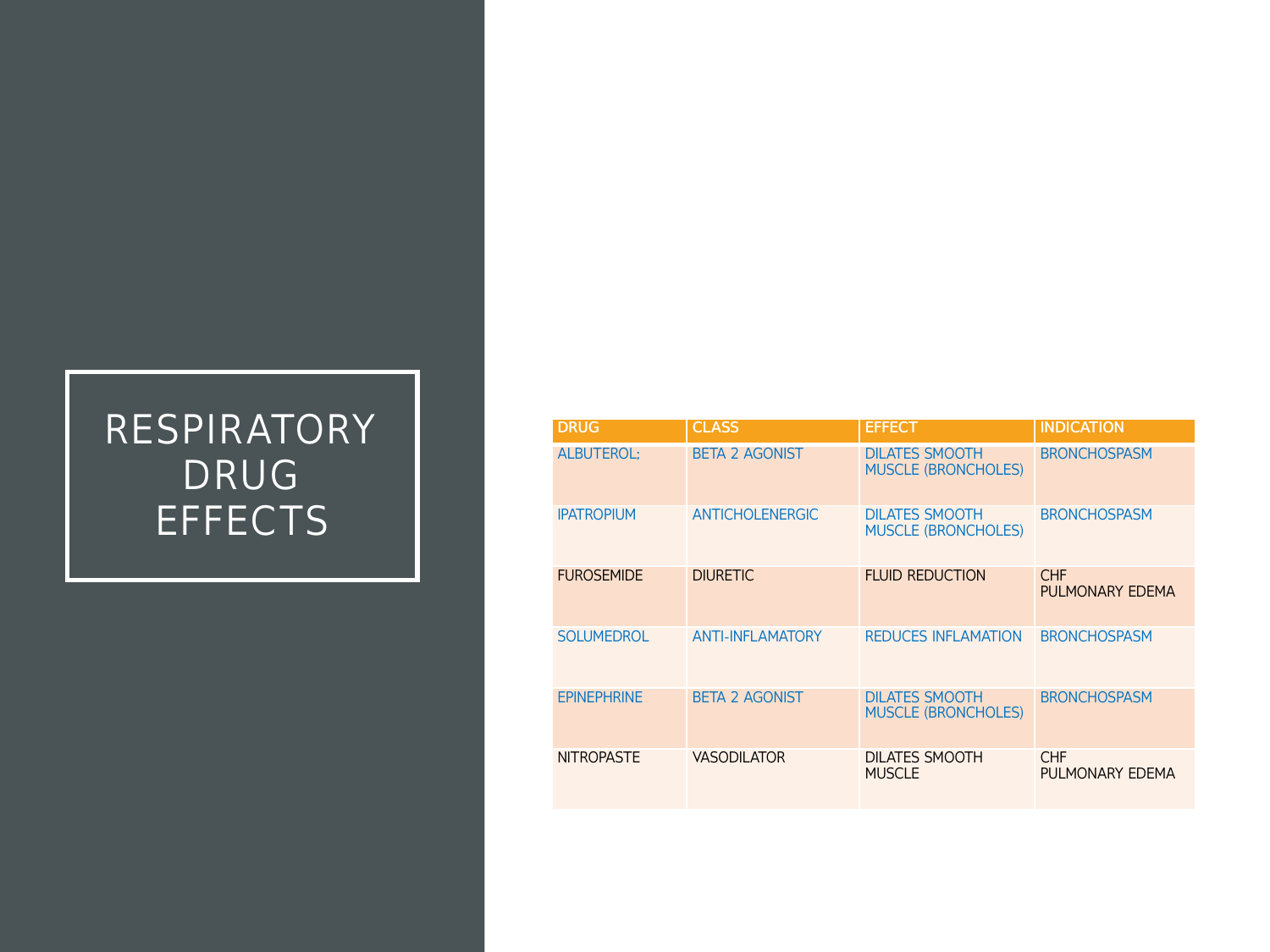

# respiratory DRUG EFFECTS
| DRUG | CLASS | EFFECT | INDICATION |
| --- | --- | --- | --- |
| ALBUTEROL; | BETA 2 AGONIST | DILATES SMOOTH MUSCLE (BRONCHOLES) | BRONCHOSPASM |
| IPATROPIUM | ANTICHOLENERGIC | DILATES SMOOTH MUSCLE (BRONCHOLES) | BRONCHOSPASM |
| FUROSEMIDE | DIURETIC | FLUID REDUCTION | CHF PULMONARY EDEMA |
| SOLUMEDROL | ANTI-INFLAMATORY | REDUCES INFLAMATION | BRONCHOSPASM |
| EPINEPHRINE | BETA 2 AGONIST | DILATES SMOOTH MUSCLE (BRONCHOLES) | BRONCHOSPASM |
| NITROPASTE | VASODILATOR | DILATES SMOOTH MUSCLE | CHF PULMONARY EDEMA |